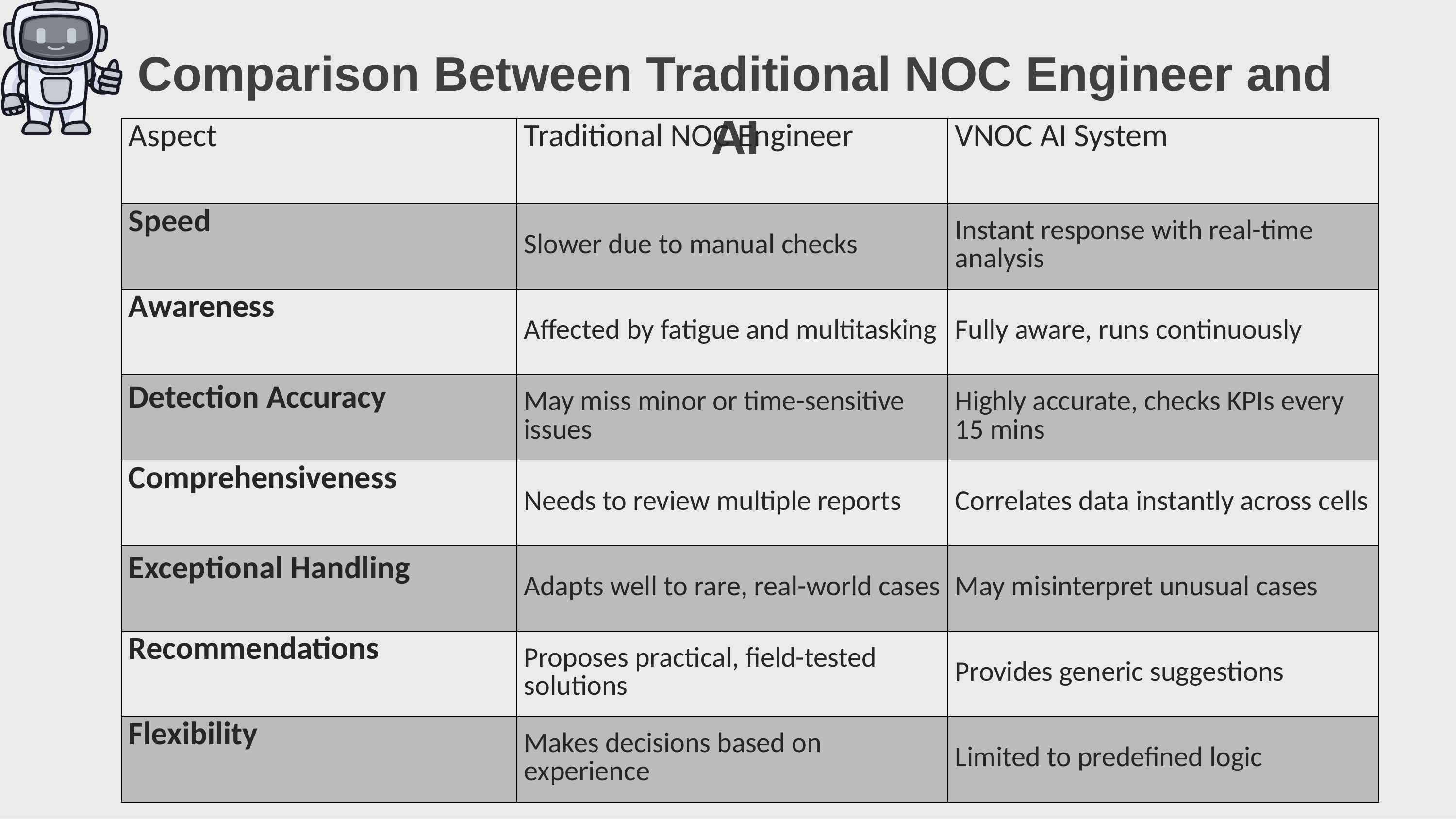

Comparison Between Traditional NOC Engineer and AI
| Aspect | Traditional NOC Engineer | VNOC AI System |
| --- | --- | --- |
| Speed | Slower due to manual checks | Instant response with real-time analysis |
| Awareness | Affected by fatigue and multitasking | Fully aware, runs continuously |
| Detection Accuracy | May miss minor or time-sensitive issues | Highly accurate, checks KPIs every 15 mins |
| Comprehensiveness | Needs to review multiple reports | Correlates data instantly across cells |
| Exceptional Handling | Adapts well to rare, real-world cases | May misinterpret unusual cases |
| Recommendations | Proposes practical, field-tested solutions | Provides generic suggestions |
| Flexibility | Makes decisions based on experience | Limited to predefined logic |